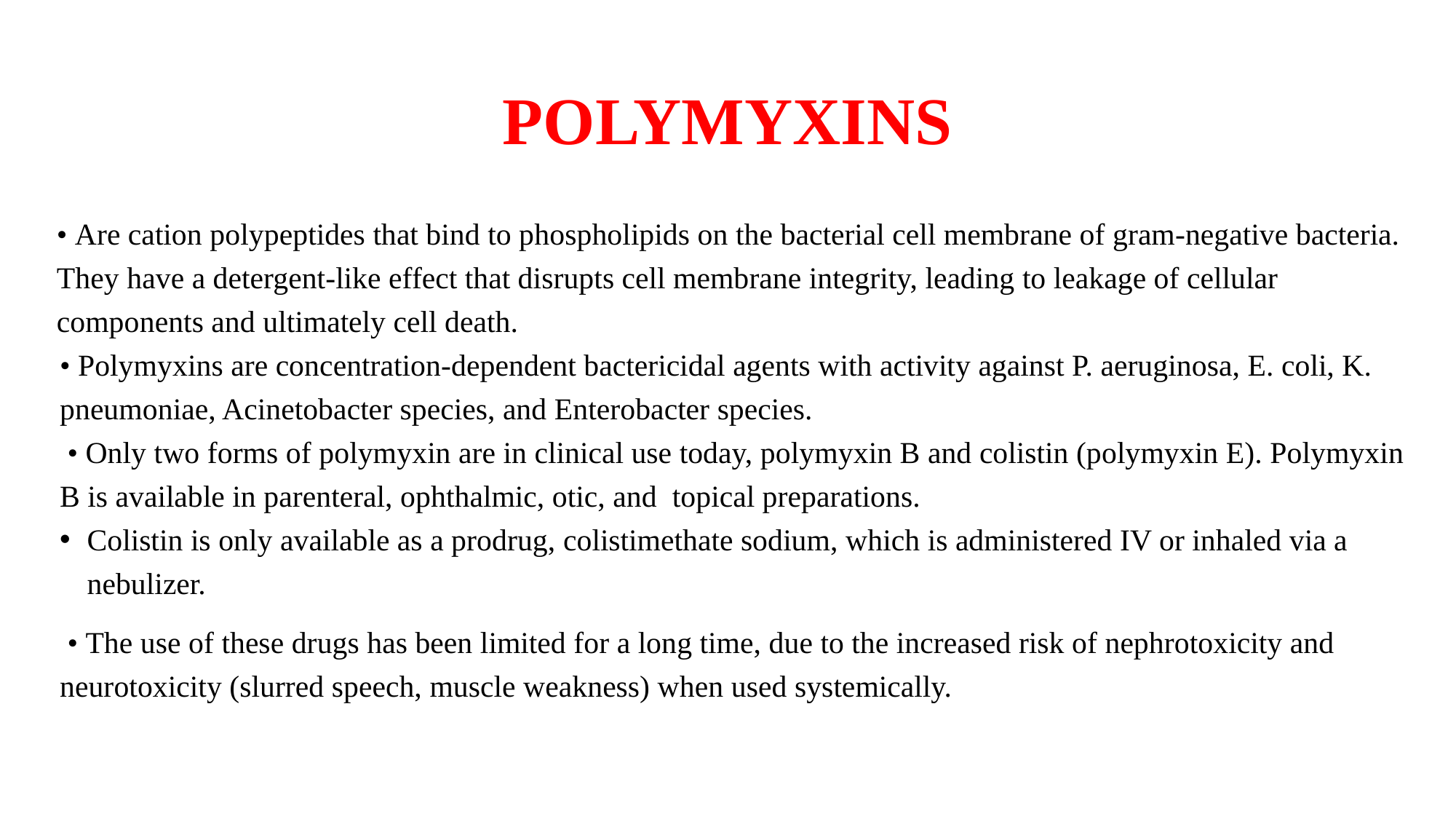

# POLYMYXINS
• Are cation polypeptides that bind to phospholipids on the bacterial cell membrane of gram-negative bacteria.
They have a detergent-like effect that disrupts cell membrane integrity, leading to leakage of cellular components and ultimately cell death.
• Polymyxins are concentration-dependent bactericidal agents with activity against P. aeruginosa, E. coli, K. pneumoniae, Acinetobacter species, and Enterobacter species.
 • Only two forms of polymyxin are in clinical use today, polymyxin B and colistin (polymyxin E). Polymyxin B is available in parenteral, ophthalmic, otic, and  topical preparations.
Colistin is only available as a prodrug, colistimethate sodium, which is administered IV or inhaled via a nebulizer.
 • The use of these drugs has been limited for a long time, due to the increased risk of nephrotoxicity and neurotoxicity (slurred speech, muscle weakness) when used systemically.